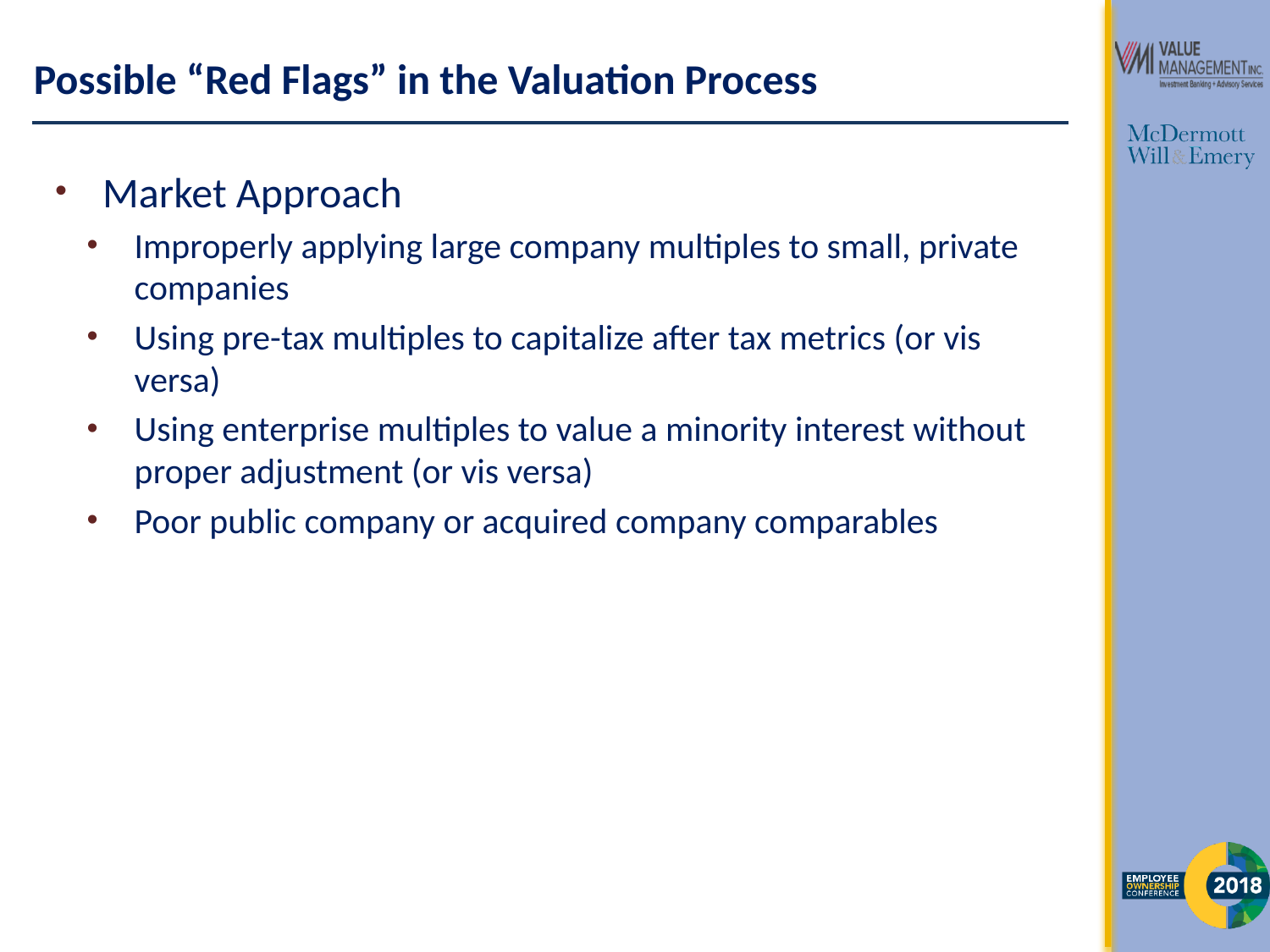

# Possible “Red Flags” in the Valuation Process
Market Approach
Improperly applying large company multiples to small, private companies
Using pre-tax multiples to capitalize after tax metrics (or vis versa)
Using enterprise multiples to value a minority interest without proper adjustment (or vis versa)
Poor public company or acquired company comparables